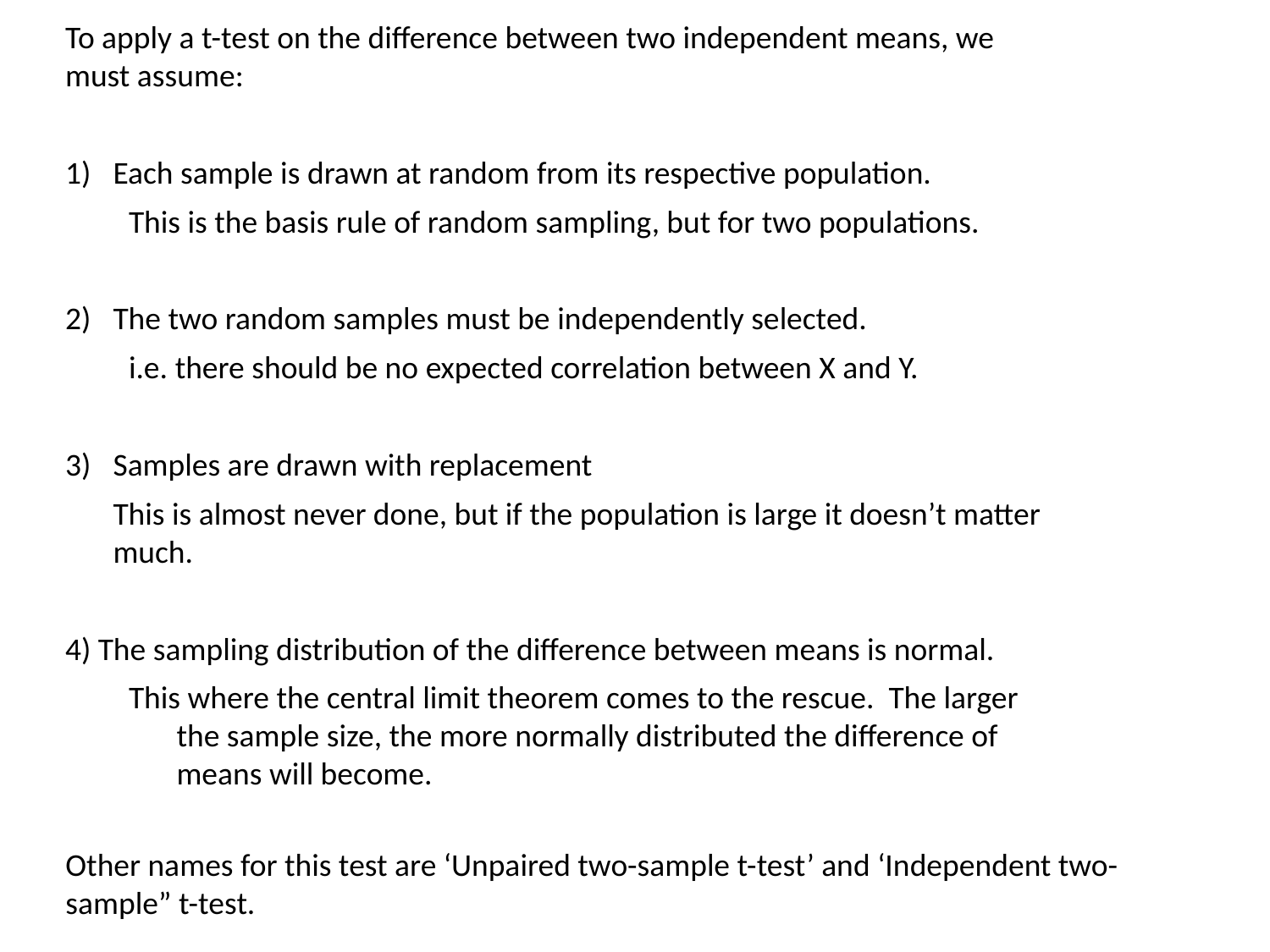

To apply a t-test on the difference between two independent means, we must assume:

Each sample is drawn at random from its respective population.
This is the basis rule of random sampling, but for two populations.

The two random samples must be independently selected.
i.e. there should be no expected correlation between X and Y.

Samples are drawn with replacement
	This is almost never done, but if the population is large it doesn’t matter much.

4) The sampling distribution of the difference between means is normal.
This where the central limit theorem comes to the rescue.  The larger the sample size, the more normally distributed the difference of means will become.
Other names for this test are ‘Unpaired two-sample t-test’ and ‘Independent two-sample” t-test.